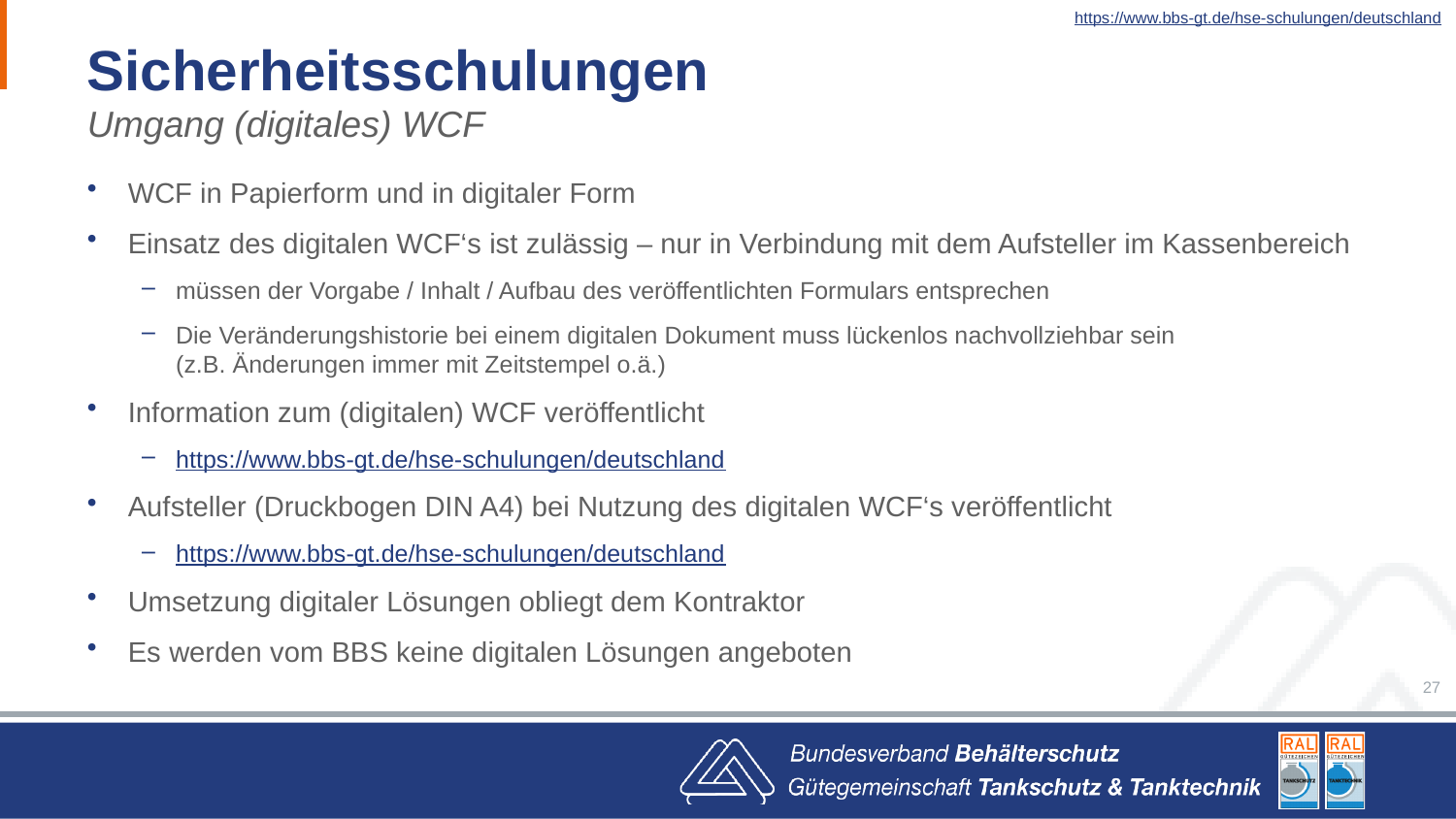

https://www.bbs-gt.de/hse-schulungen/deutschland
# Sicherheitsschulungen
Umgang (digitales) WCF
WCF in Papierform und in digitaler Form
Einsatz des digitalen WCF‘s ist zulässig – nur in Verbindung mit dem Aufsteller im Kassenbereich
müssen der Vorgabe / Inhalt / Aufbau des veröffentlichten Formulars entsprechen
Die Veränderungshistorie bei einem digitalen Dokument muss lückenlos nachvollziehbar sein
(z.B. Änderungen immer mit Zeitstempel o.ä.)
Information zum (digitalen) WCF veröffentlicht
https://www.bbs-gt.de/hse-schulungen/deutschland
Aufsteller (Druckbogen DIN A4) bei Nutzung des digitalen WCF‘s veröffentlicht
https://www.bbs-gt.de/hse-schulungen/deutschland
Umsetzung digitaler Lösungen obliegt dem Kontraktor
Es werden vom BBS keine digitalen Lösungen angeboten